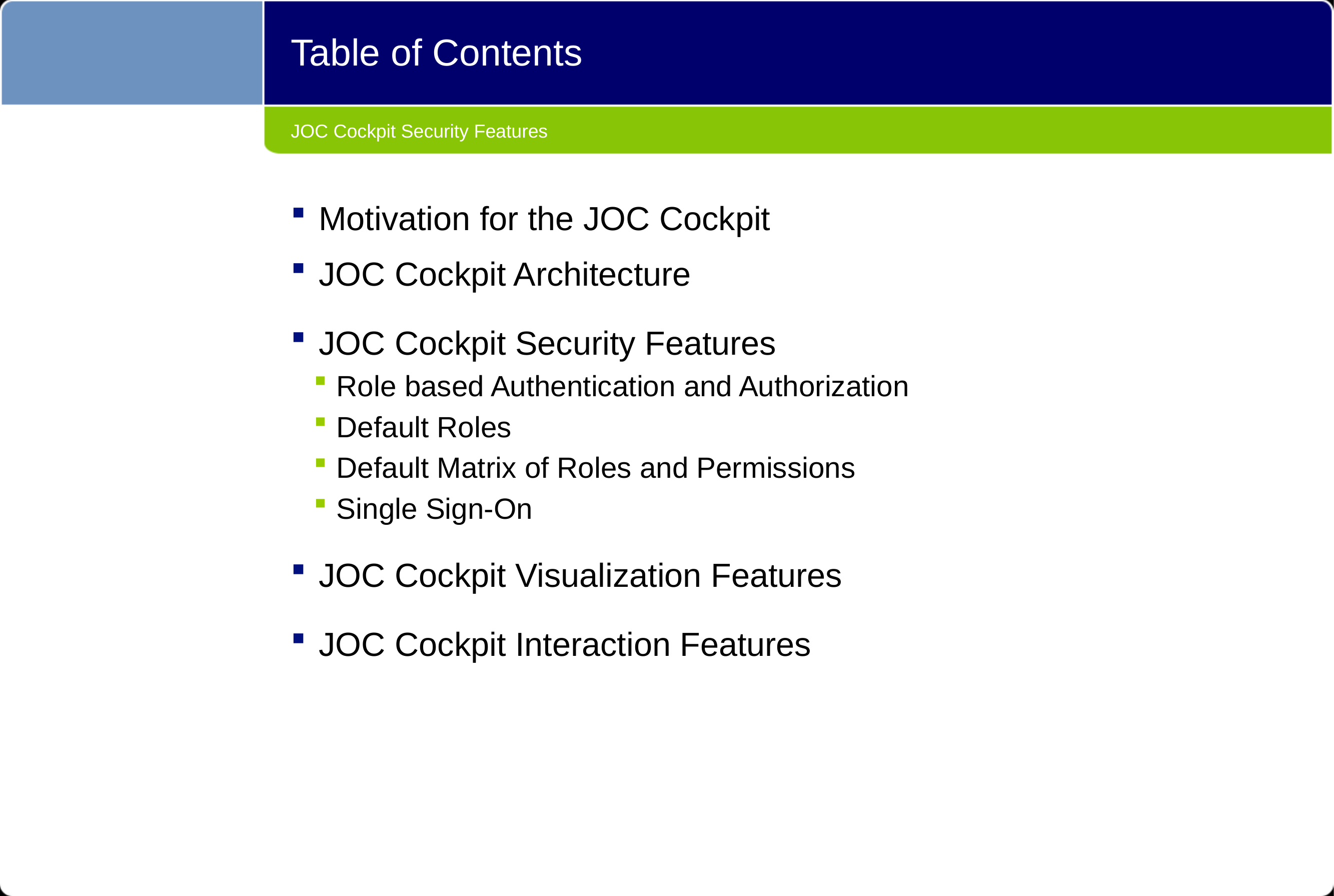

Table of Contents
# JOC Cockpit Security Features

Motivation for the JOC Cockpit

JOC Cockpit Architecture

JOC Cockpit Security Features
Role based Authentication and Authorization
Default Roles
Default Matrix of Roles and Permissions
Single Sign-On

JOC Cockpit Visualization Features

JOC Cockpit Interaction Features